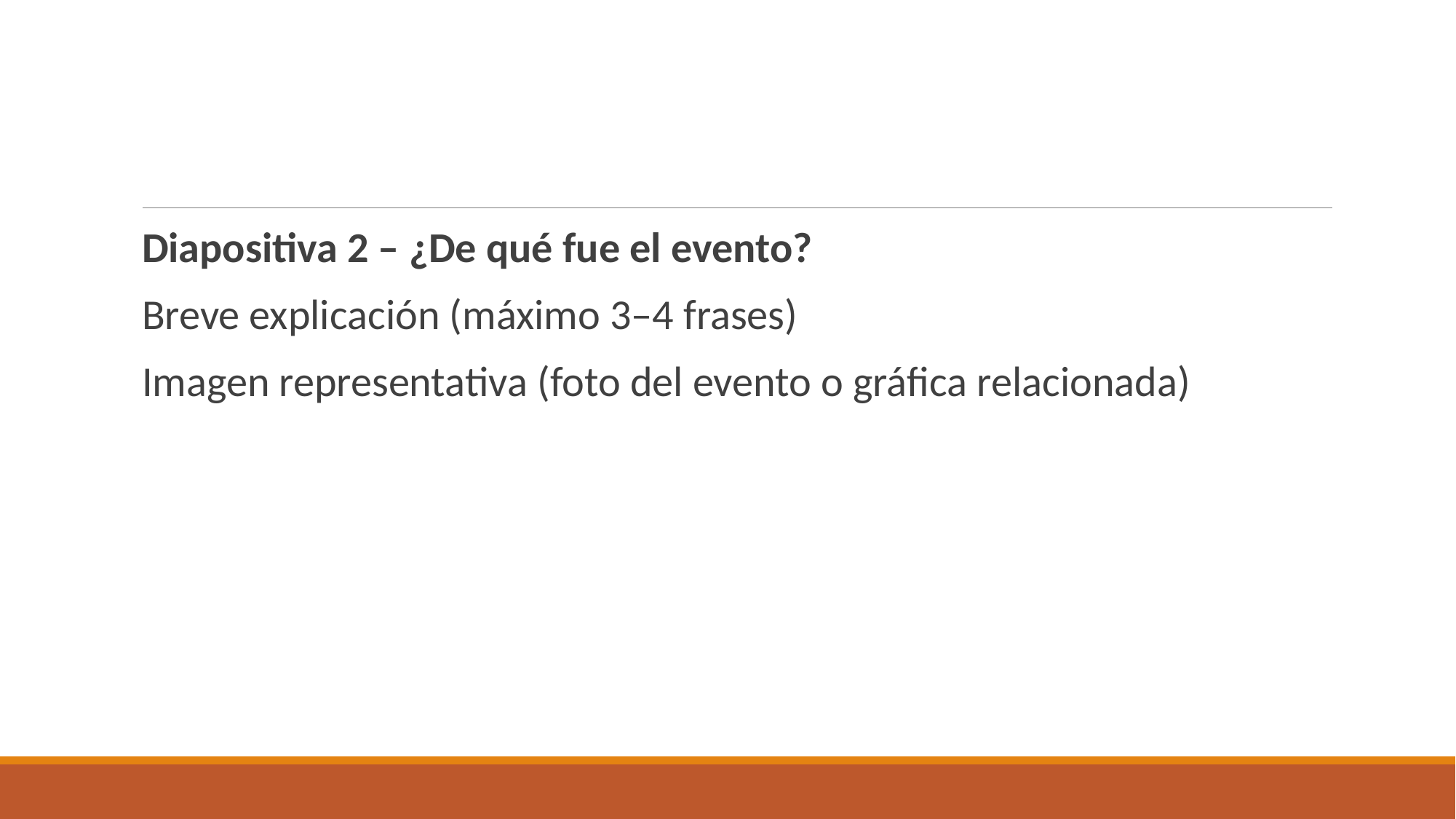

#
Diapositiva 2 – ¿De qué fue el evento?
Breve explicación (máximo 3–4 frases)
Imagen representativa (foto del evento o gráfica relacionada)